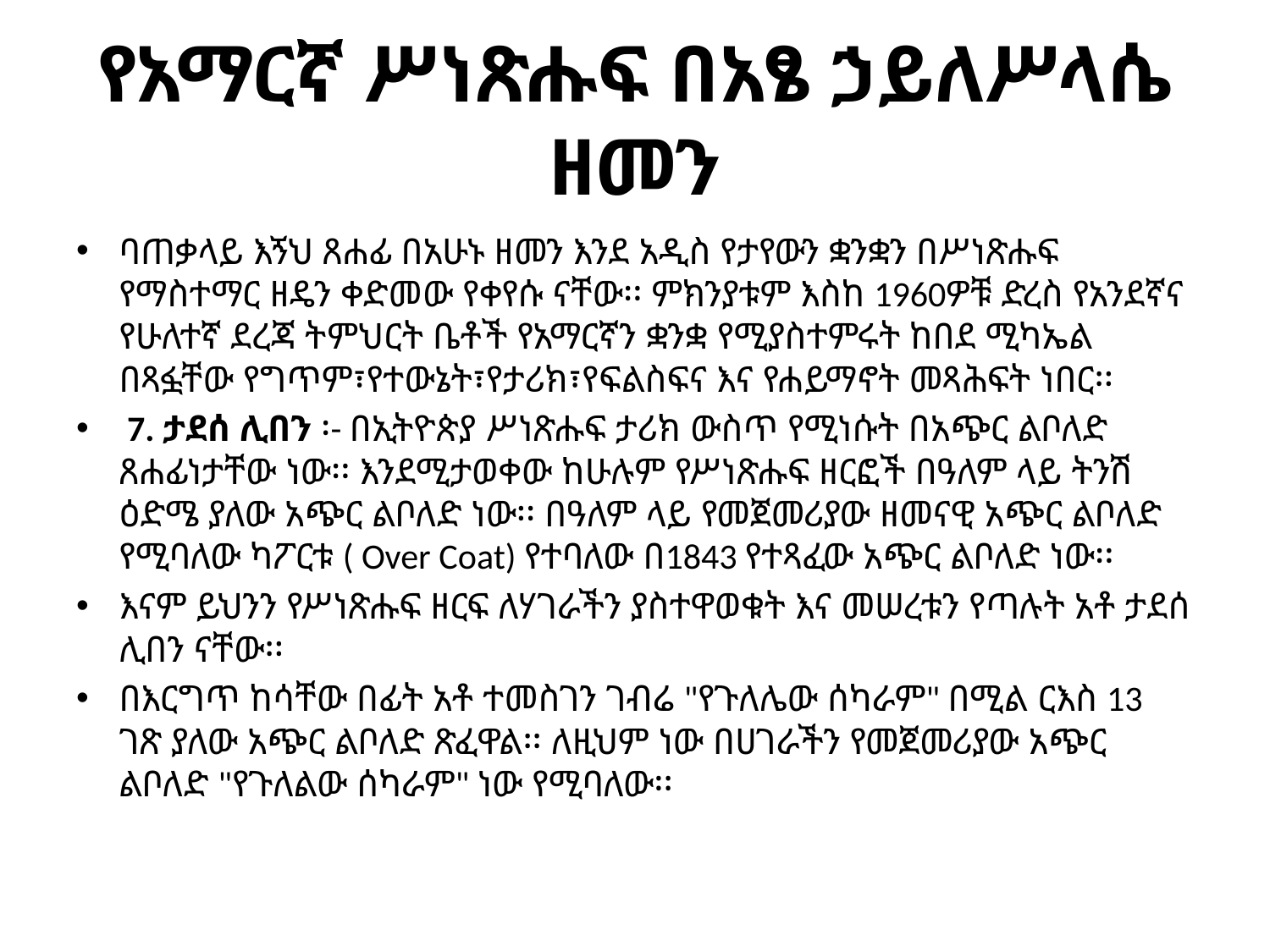

# የአማርኛ ሥነጽሑፍ በአፄ ኃይለሥላሴ ዘመን
ባጠቃላይ እኝህ ጸሐፊ በአሁኑ ዘመን እንደ አዲስ የታየውን ቋንቋን በሥነጽሑፍ የማስተማር ዘዴን ቀድመው የቀየሱ ናቸው፡፡ ምክንያቱም እስከ 1960ዎቹ ድረስ የአንደኛና የሁለተኛ ደረጃ ትምህርት ቤቶች የአማርኛን ቋንቋ የሚያስተምሩት ከበደ ሚካኤል በጻፏቸው የግጥም፣የተውኔት፣የታሪክ፣የፍልስፍና እና የሐይማኖት መጻሕፍት ነበር፡፡
 7. ታደሰ ሊበን ፡- በኢትዮጵያ ሥነጽሑፍ ታሪክ ውስጥ የሚነሱት በአጭር ልቦለድ ጸሐፊነታቸው ነው፡፡ እንደሚታወቀው ከሁሉም የሥነጽሑፍ ዘርፎች በዓለም ላይ ትንሽ ዕድሜ ያለው አጭር ልቦለድ ነው፡፡ በዓለም ላይ የመጀመሪያው ዘመናዊ አጭር ልቦለድ የሚባለው ካፖርቱ ( Over Coat) የተባለው በ1843 የተጻፈው አጭር ልቦለድ ነው፡፡
እናም ይህንን የሥነጽሑፍ ዘርፍ ለሃገራችን ያስተዋወቁት እና መሠረቱን የጣሉት አቶ ታደሰ ሊበን ናቸው፡፡
በእርግጥ ከሳቸው በፊት አቶ ተመስገን ገብሬ "የጉለሌው ሰካራም" በሚል ርእስ 13 ገጽ ያለው አጭር ልቦለድ ጽፈዋል፡፡ ለዚህም ነው በሀገራችን የመጀመሪያው አጭር ልቦለድ "የጉለልው ሰካራም" ነው የሚባለው፡፡